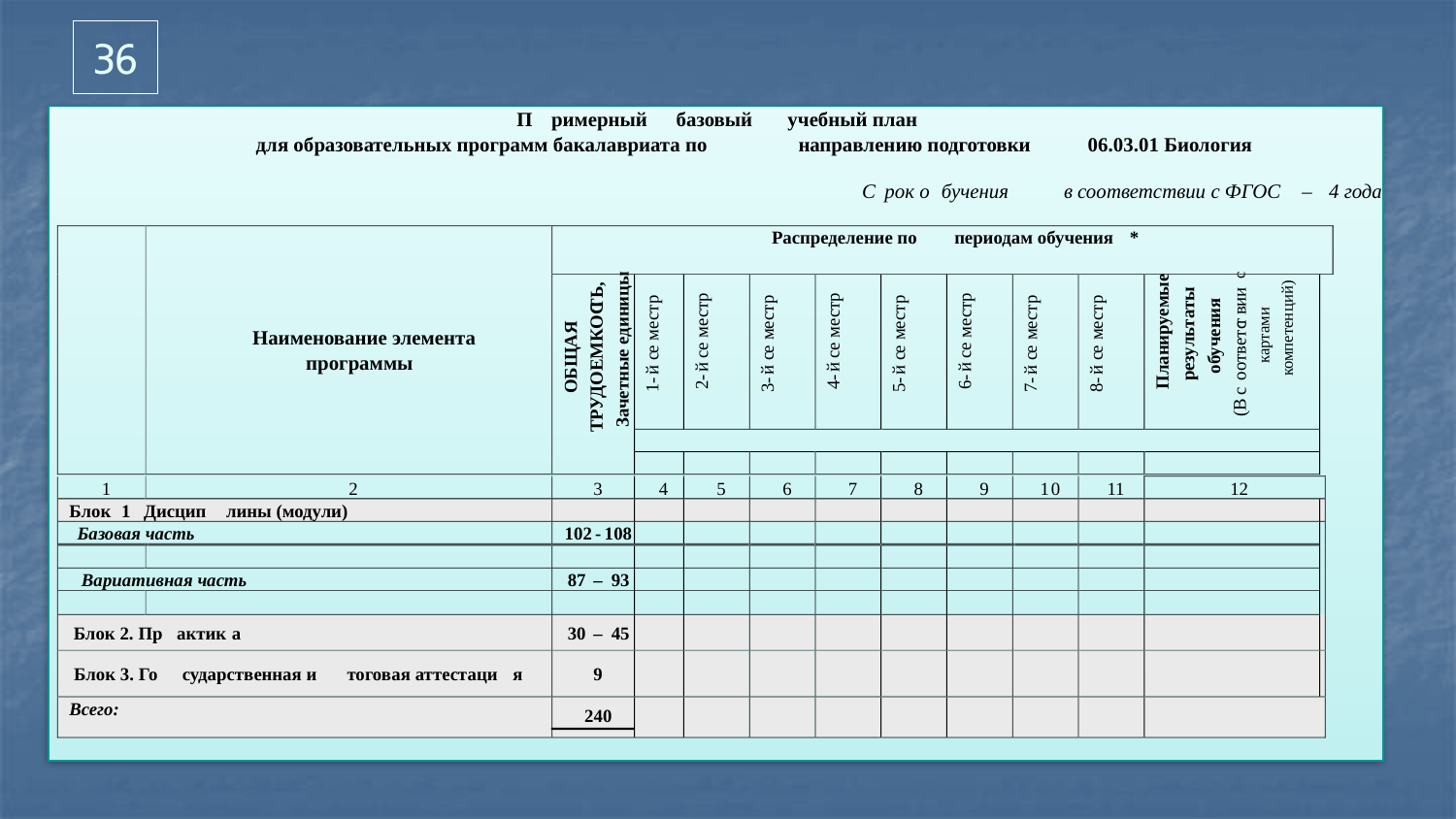

# 36

П
римерный
базовый
учебный план

для образовательных программ бакалавриата по
направлению подготовки
06.03.01 Биология

С
рок о
бучения
в соответствии с ФГОС
–

4 года

Распределение по
периодам обучения
*

с

ТЬ,

вии
местр
местр
местр
местр
местр
местр
местр
местр
т

компетенций)
Планируемые
обучения
результаты
картами
Наименование элемента
е
е
е
Зачетные единицы
е
е
е
е
е
оответс

ОБЩАЯ
й с
й с
й с
программы

й с
й с
й с
й с
й с
ТРУДОЕМКОС
-
-
-
-
-
-
-
-
2
4
6
1
3
5
7
8
с

(В

1

2

3

4

5

6

7

8

9

1
0

11

12

Блок
1
Дисцип
лины (модули)

102
-
108

Базовая часть

87
–

93

Вариативная часть

Блок 2. Пр
актик
а

30
–

45

Блок 3. Го
сударственная и
тоговая аттестаци
я

9

Всего:

240